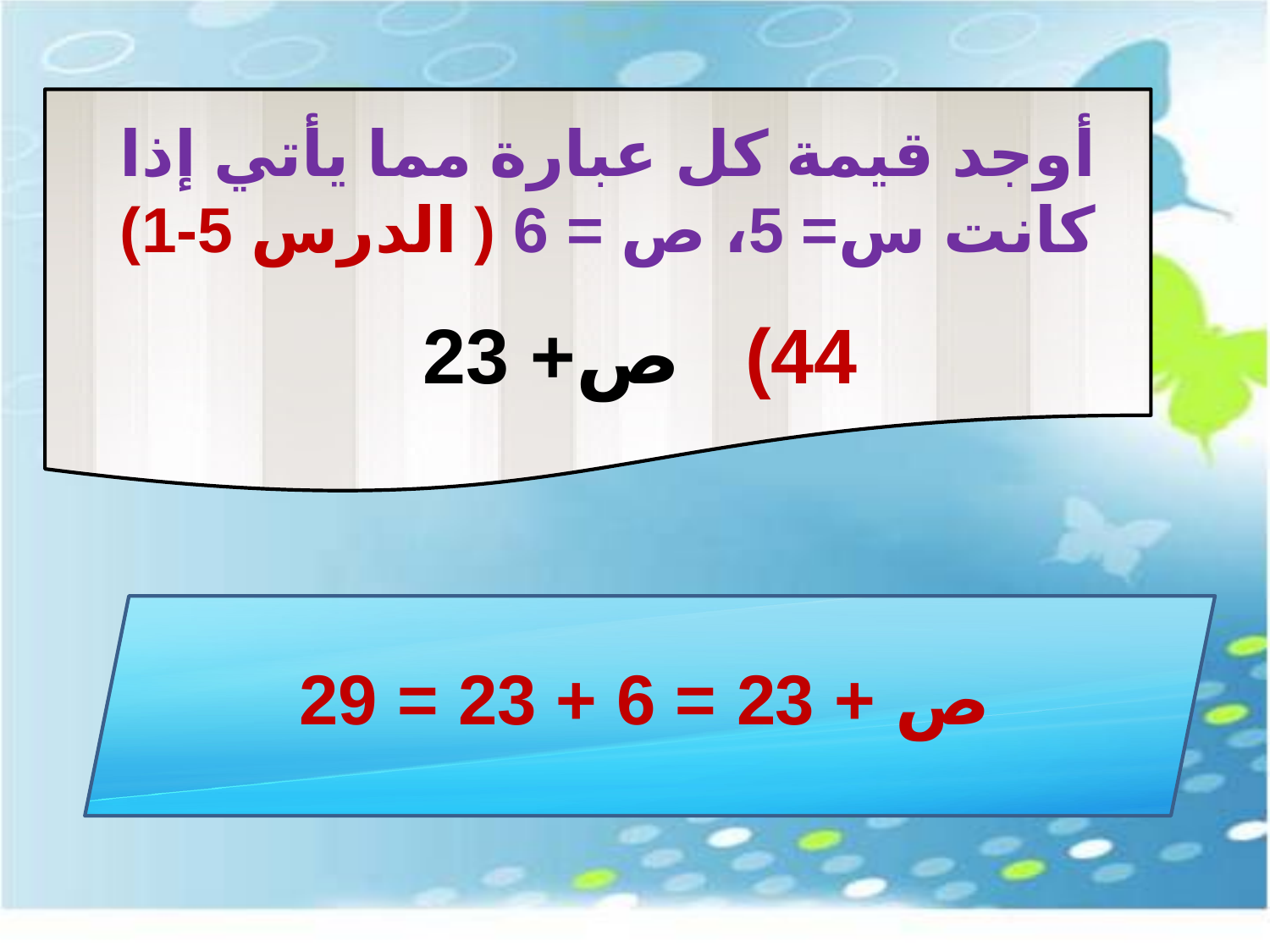

أوجد قيمة كل عبارة مما يأتي إذا كانت س= 5، ص = 6 ( الدرس 5-1)
44)   ص+ 23

ص + 23 = 6 + 23 = 29